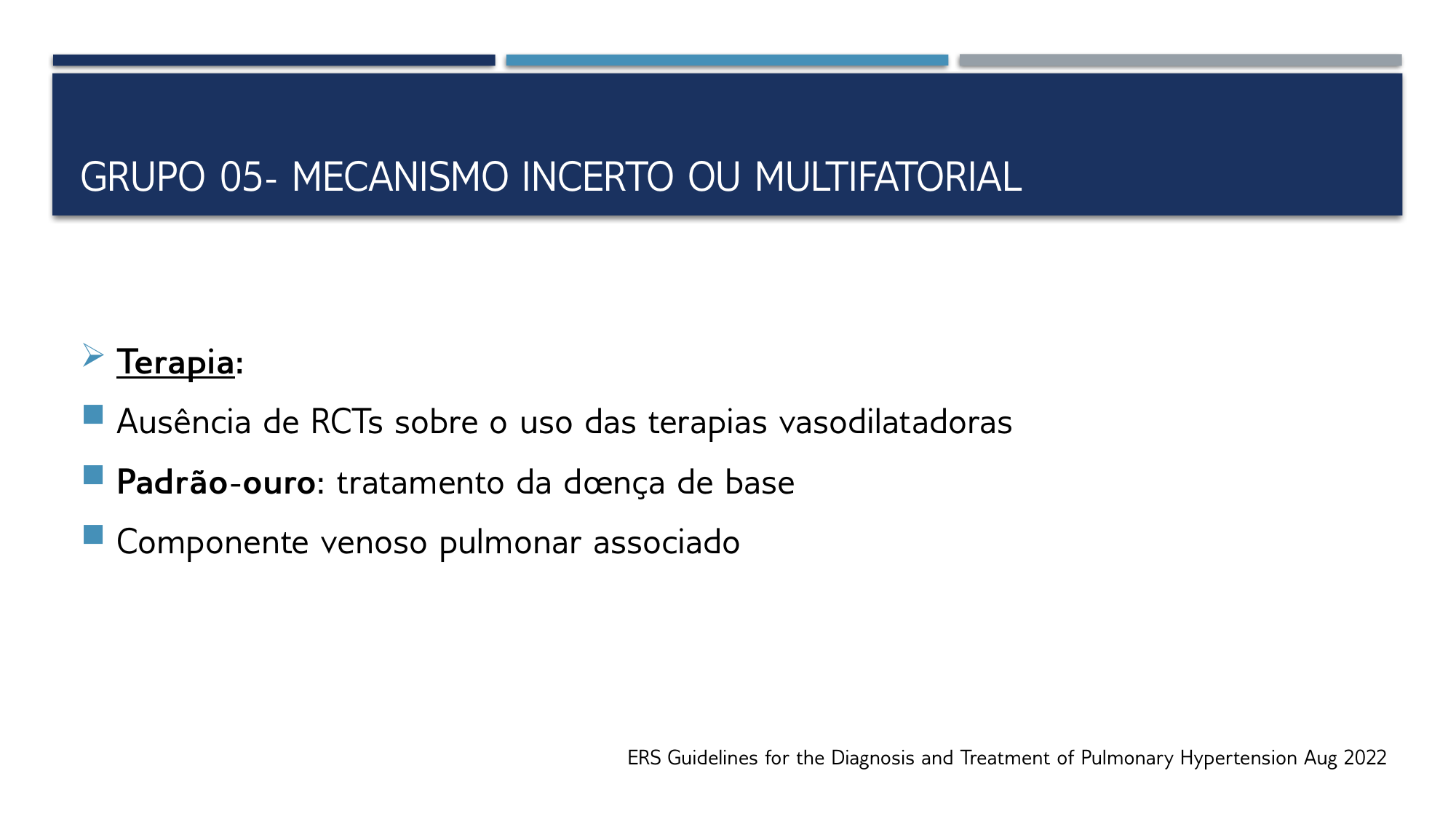

# GRUPO 05- Mecanismo incerto ou multifatorial

Terapia:
Ausência de RCTs sobre o uso das terapias vasodilatadoras
Padrão-ouro: tratamento da doença de base
Componente venoso pulmonar associado
ERS Guidelines for the Diagnosis and Treatment of Pulmonary Hypertension Aug 2022